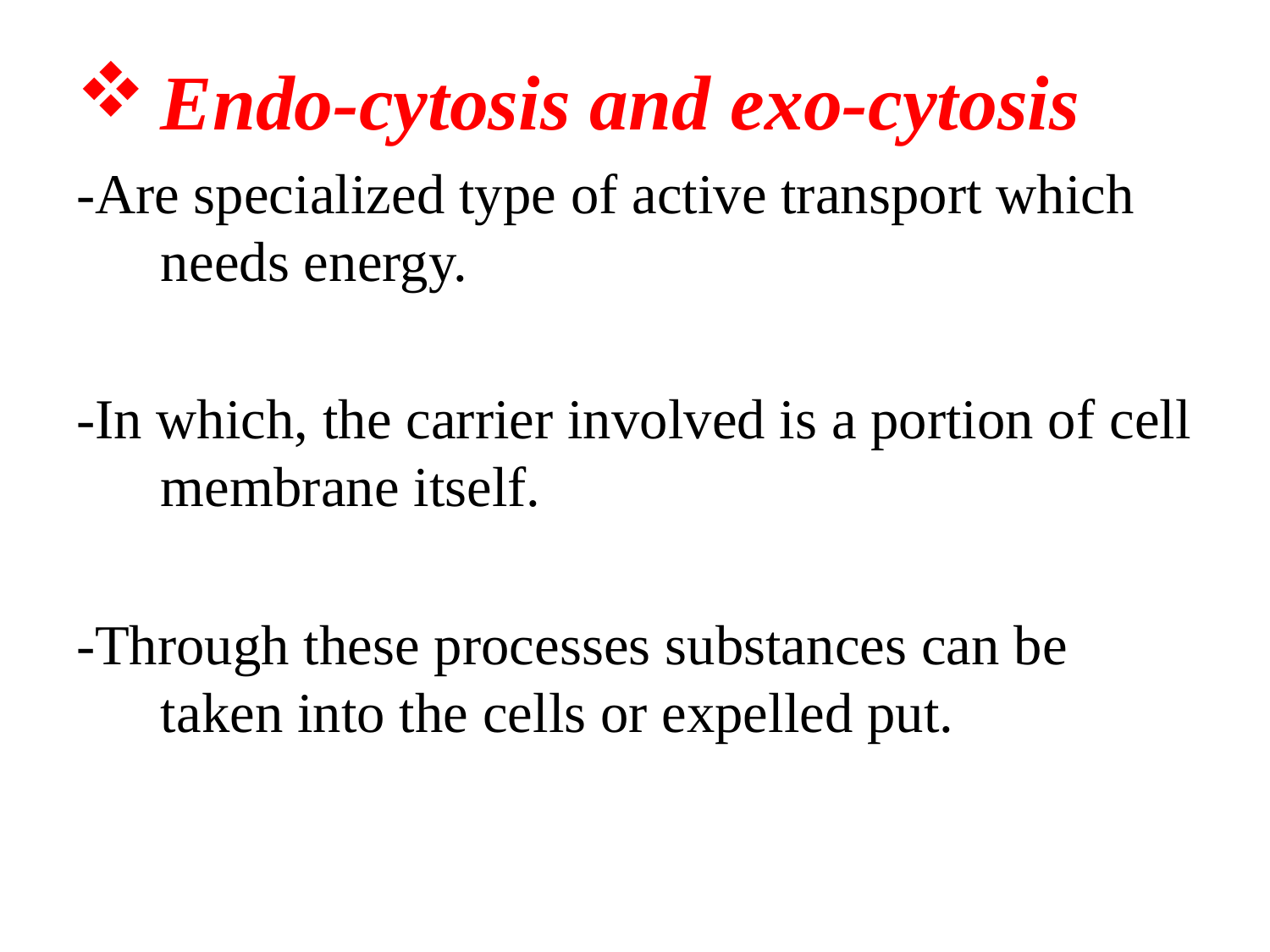

#
Endo-cytosis and exo-cytosis
-Are specialized type of active transport which needs energy.

-In which, the carrier involved is a portion of cell membrane itself.

-Through these processes substances can be taken into the cells or expelled put.